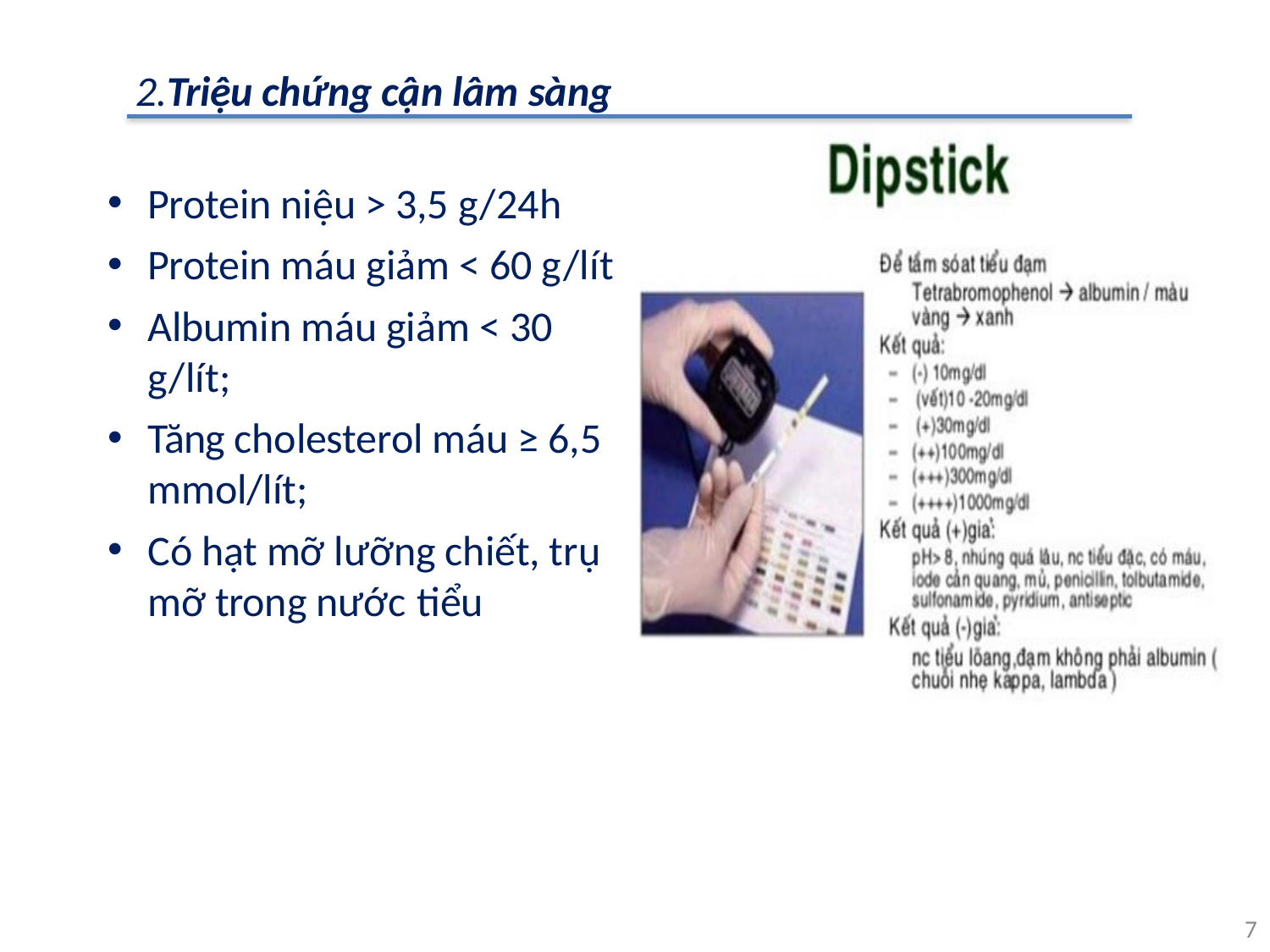

2.Triệu chứng cận lâm sàng

Protein niệu > 3,5 g/24h
Protein máu giảm < 60 g/lít
Albumin máu giảm < 30 g/lít;
Tăng cholesterol máu ≥ 6,5 mmol/lít;
Có hạt mỡ lưỡng chiết, trụ mỡ trong nước tiểu

7